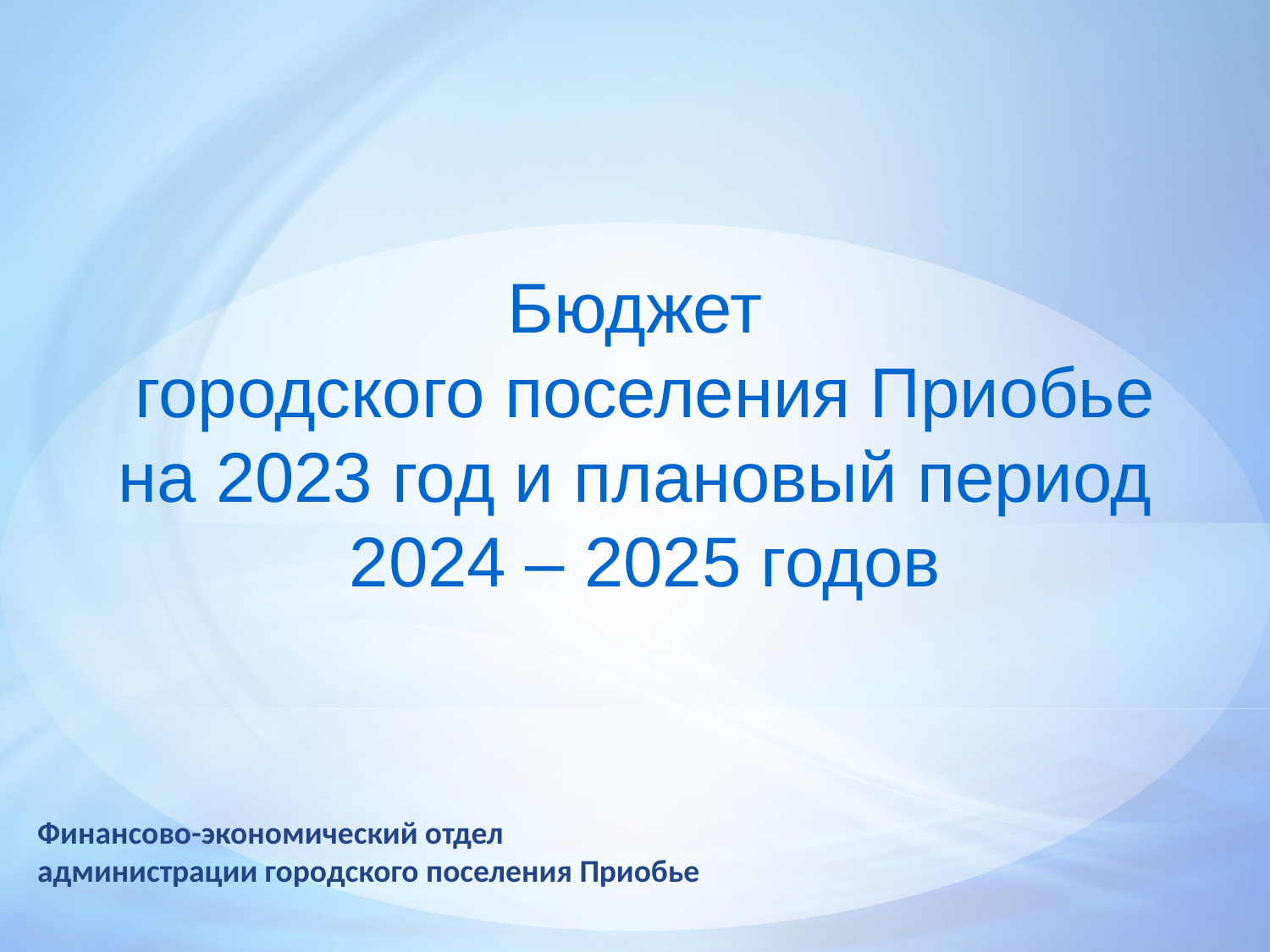

Бюджет
городского поселения Приобье
на 2023 год и плановый период
2024 – 2025 годов
Финансово-экономический отдел
администрации городского поселения Приобье